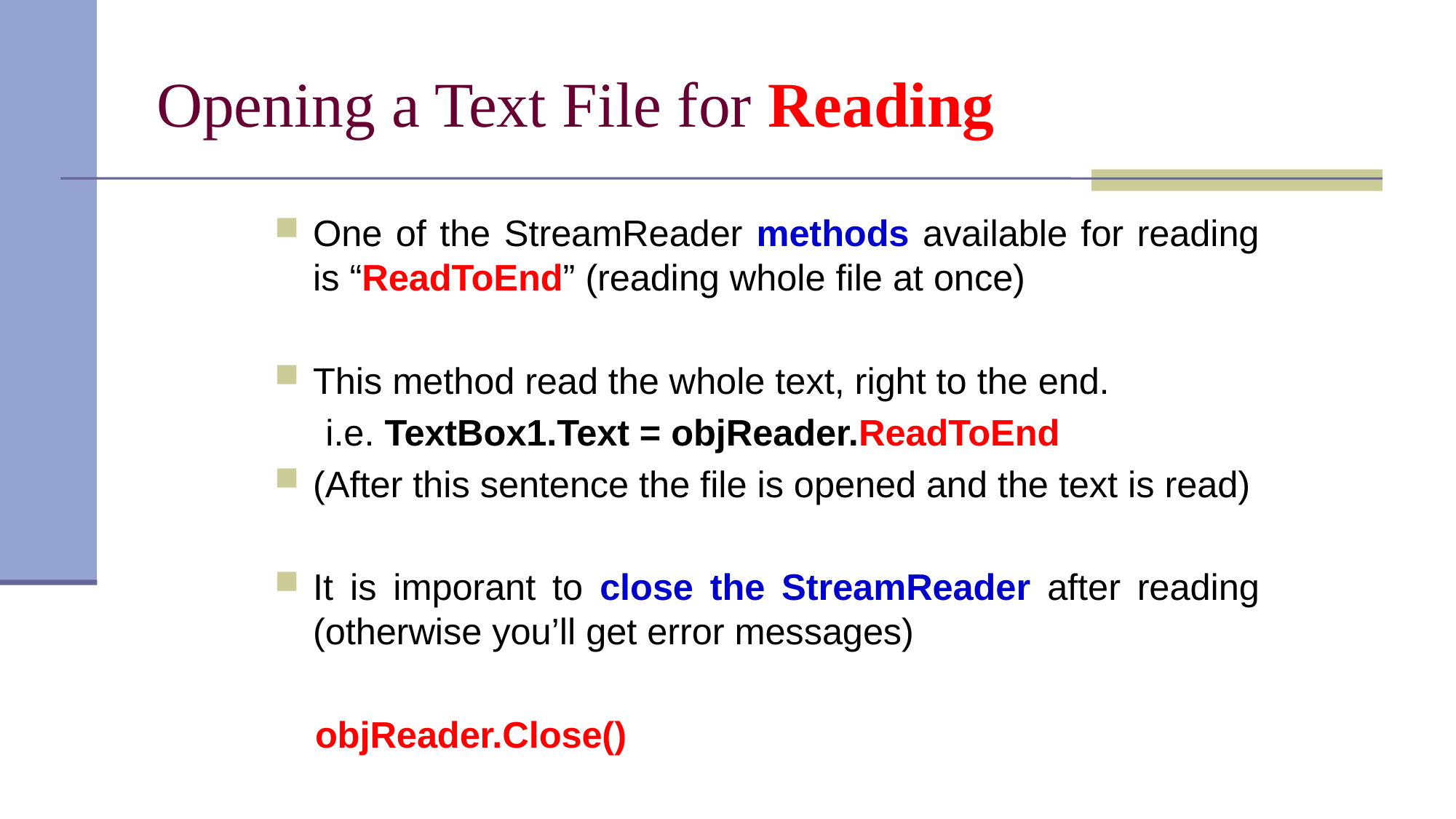

# Opening a Text File for Reading
One of the StreamReader methods available for reading is “ReadToEnd” (reading whole file at once)

This method read the whole text, right to the end.
     i.e. TextBox1.Text = objReader.ReadToEnd
(After this sentence the file is opened and the text is read)

It is imporant to close the StreamReader after reading (otherwise you’ll get error messages)

    objReader.Close()